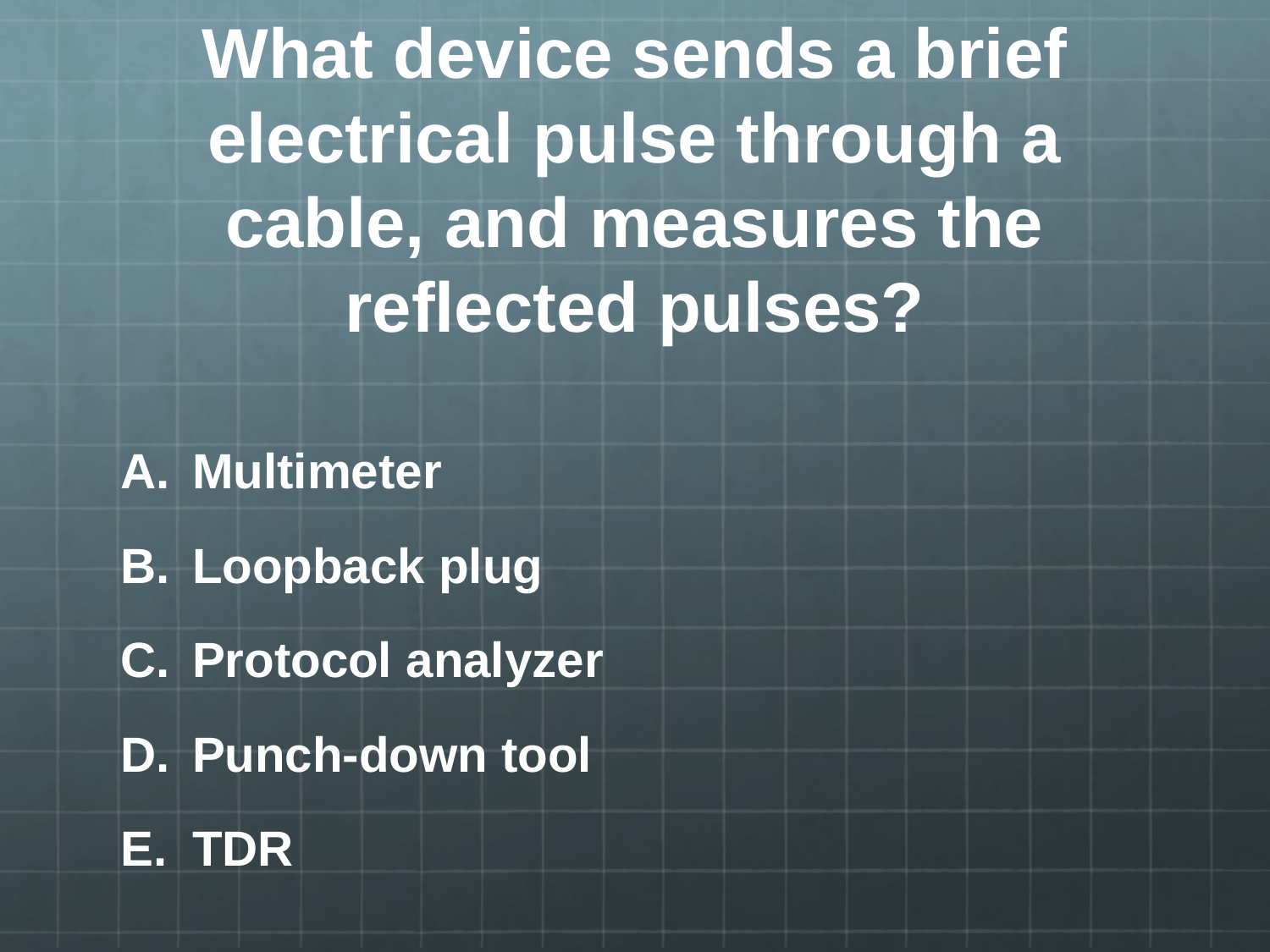

# What device sends a brief electrical pulse through a cable, and measures the reflected pulses?
Multimeter
Loopback plug
Protocol analyzer
Punch-down tool
TDR